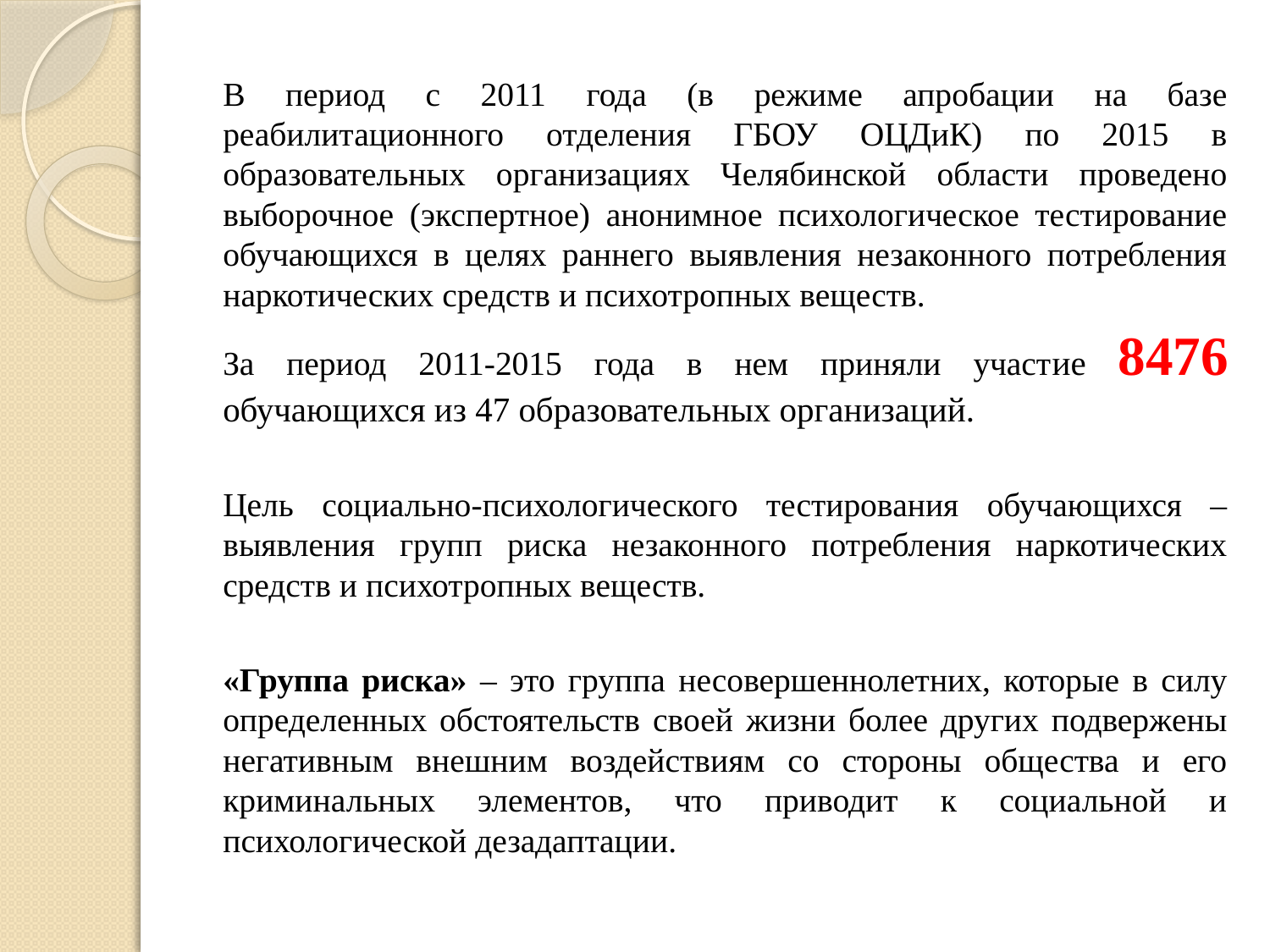

В период с 2011 года (в режиме апробации на базе реабилитационного отделения ГБОУ ОЦДиК) по 2015 в образовательных организациях Челябинской области проведено выборочное (экспертное) анонимное психологическое тестирование обучающихся в целях раннего выявления незаконного потребления наркотических средств и психотропных веществ.
За период 2011-2015 года в нем приняли участие 8476 обучающихся из 47 образовательных организаций.

Цель социально-психологического тестирования обучающихся – выявления групп риска незаконного потребления наркотических средств и психотропных веществ.

«Группа риска» – это группа несовершеннолетних, которые в силу определенных обстоятельств своей жизни более других подвержены негативным внешним воздействиям со стороны общества и его криминальных элементов, что приводит к социальной и психологической дезадаптации.